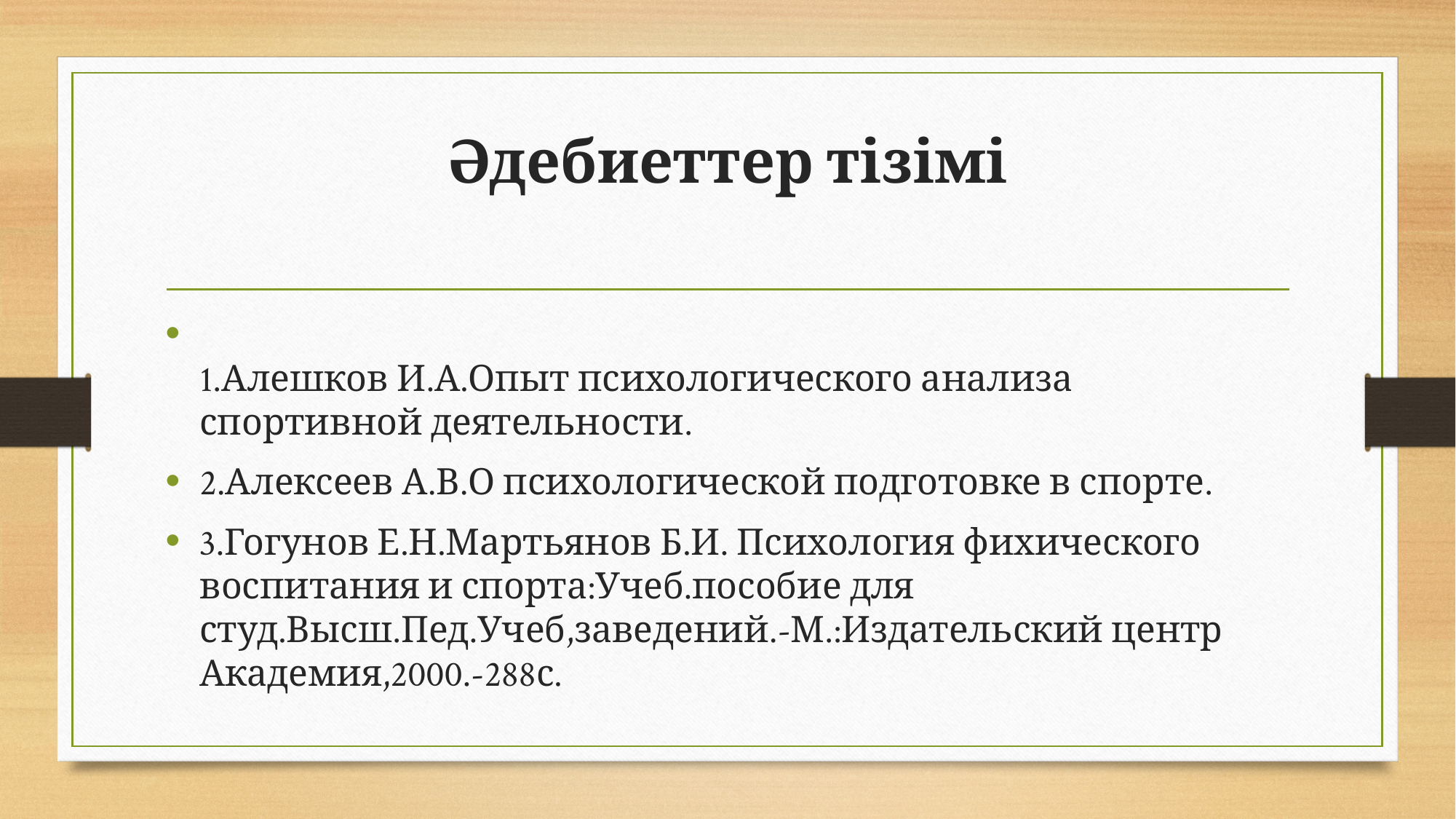

# Әдебиеттер тізімі
1.Алешков И.А.Опыт психологического анализа спортивной деятельности.
2.Алексеев А.В.О психологической подготовке в спорте.
3.Гогунов Е.Н.Мартьянов Б.И. Психология фихического воспитания и спорта:Учеб.пособие для студ.Высш.Пед.Учеб,заведений.-М.:Издательский центр Академия,2000.-288с.